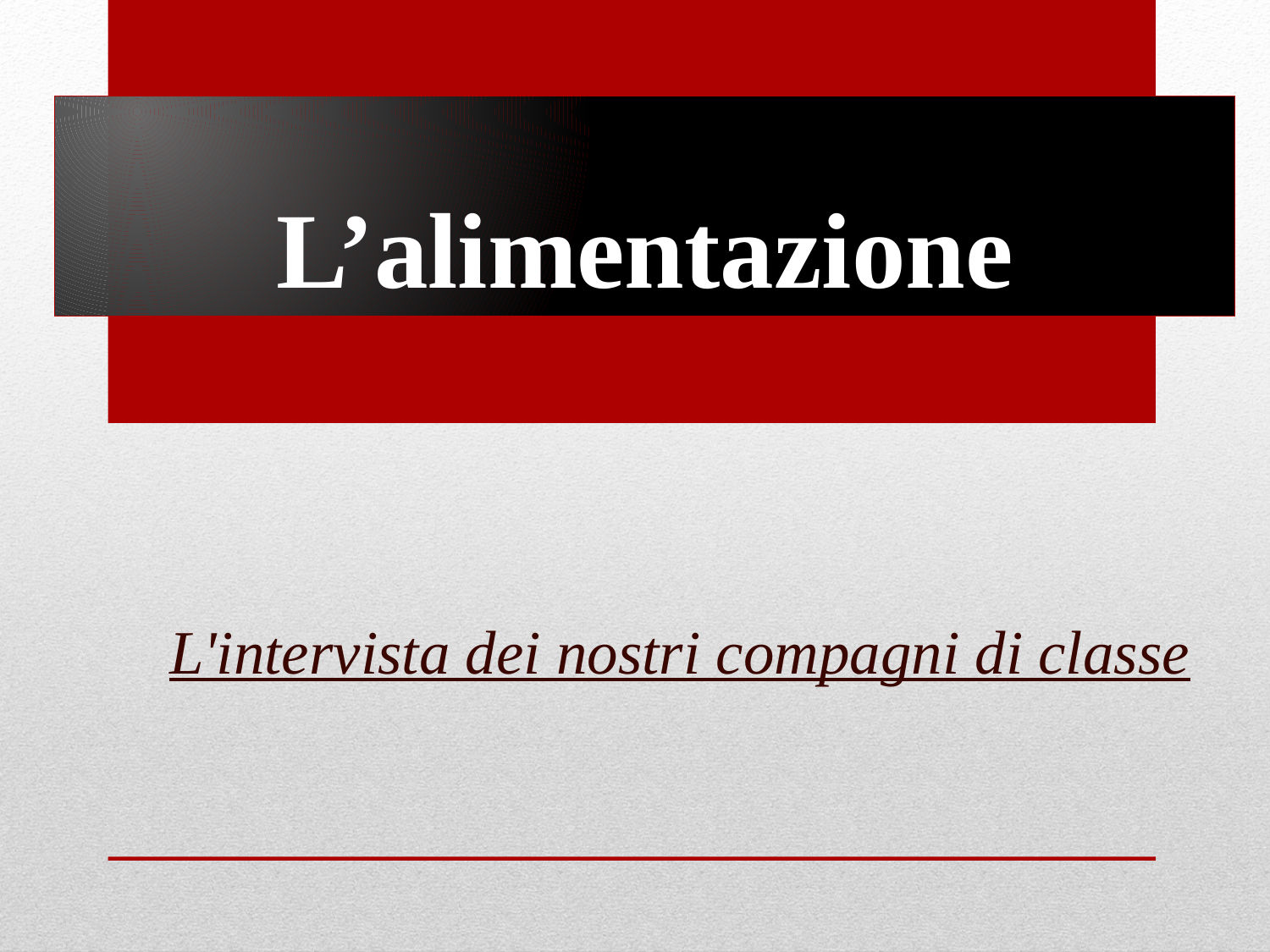

# L’alimentazione
L'intervista dei nostri compagni di classe